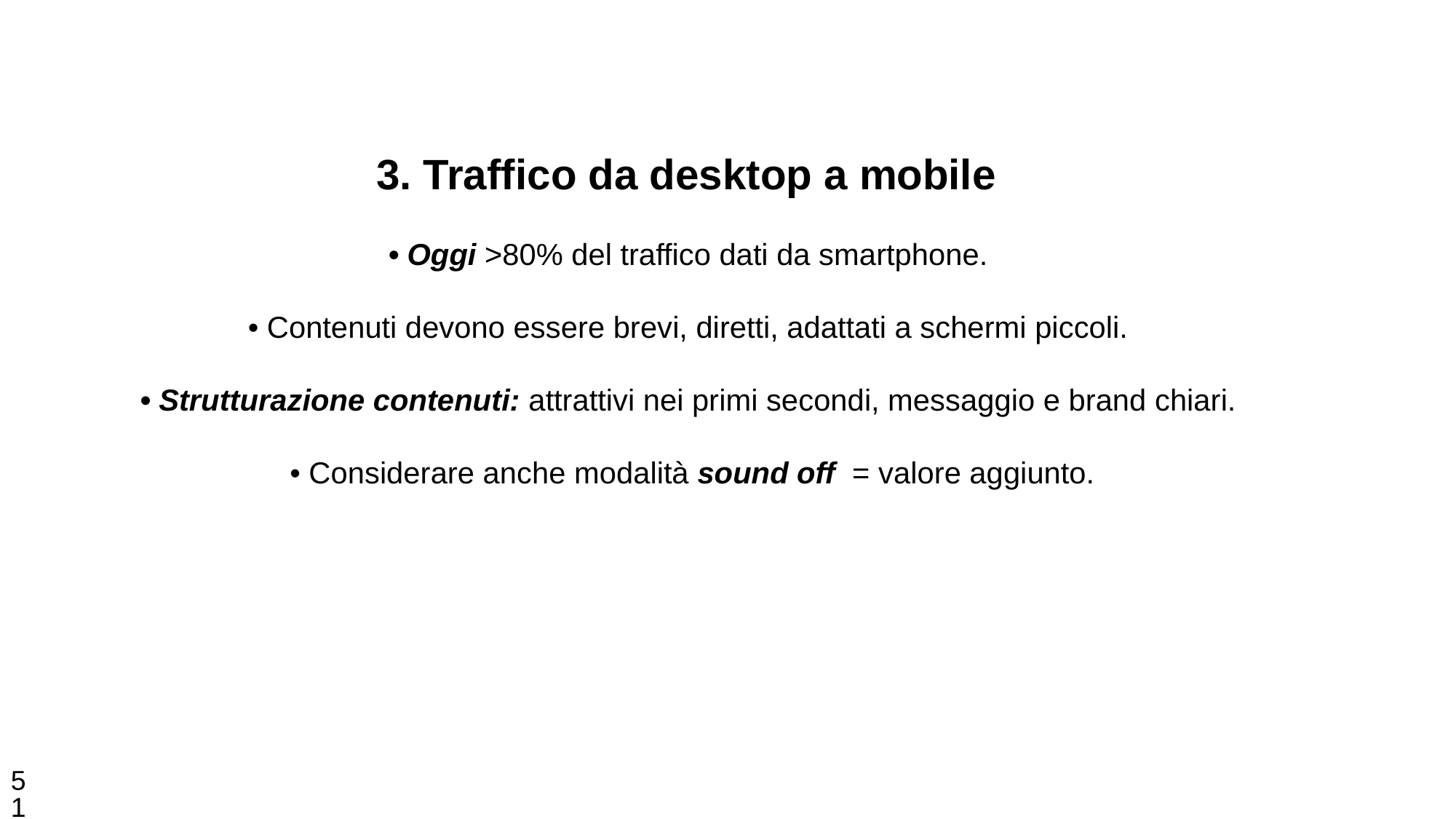

3. Traffico da desktop a mobile

• Oggi >80% del traffico dati da smartphone.

• Contenuti devono essere brevi, diretti, adattati a schermi piccoli.

• Strutturazione contenuti: attrattivi nei primi secondi, messaggio e brand chiari.

• Considerare anche modalità sound off  = valore aggiunto.

51